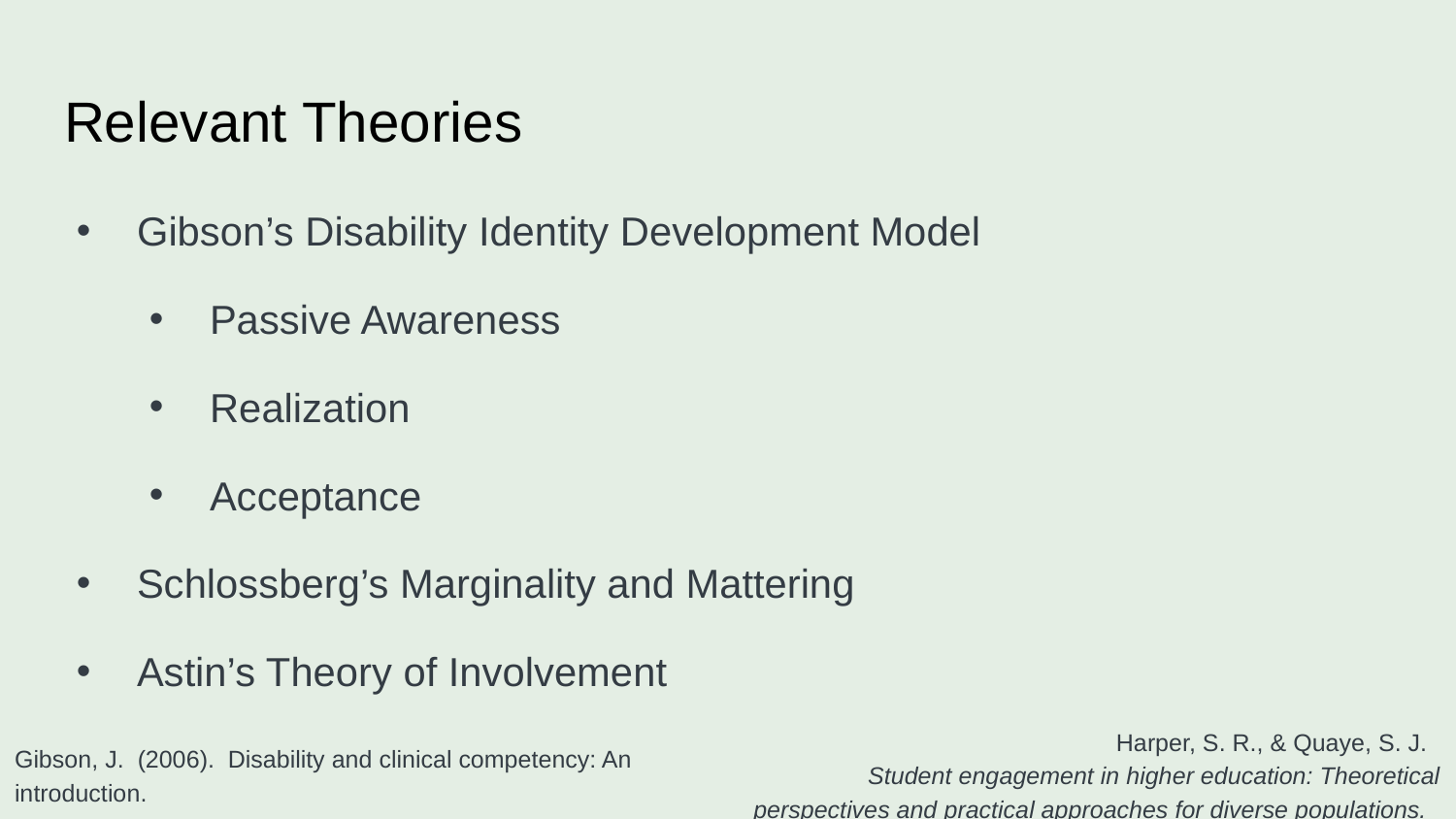

# Relevant Theories
Gibson’s Disability Identity Development Model
Passive Awareness
Realization
Acceptance
Schlossberg’s Marginality and Mattering
Astin’s Theory of Involvement

Gibson, J.  (2006).  Disability and clinical competency: An introduction.
Harper, S. R., & Quaye, S. J.
Student engagement in higher education: Theoretical perspectives and practical approaches for diverse populations.